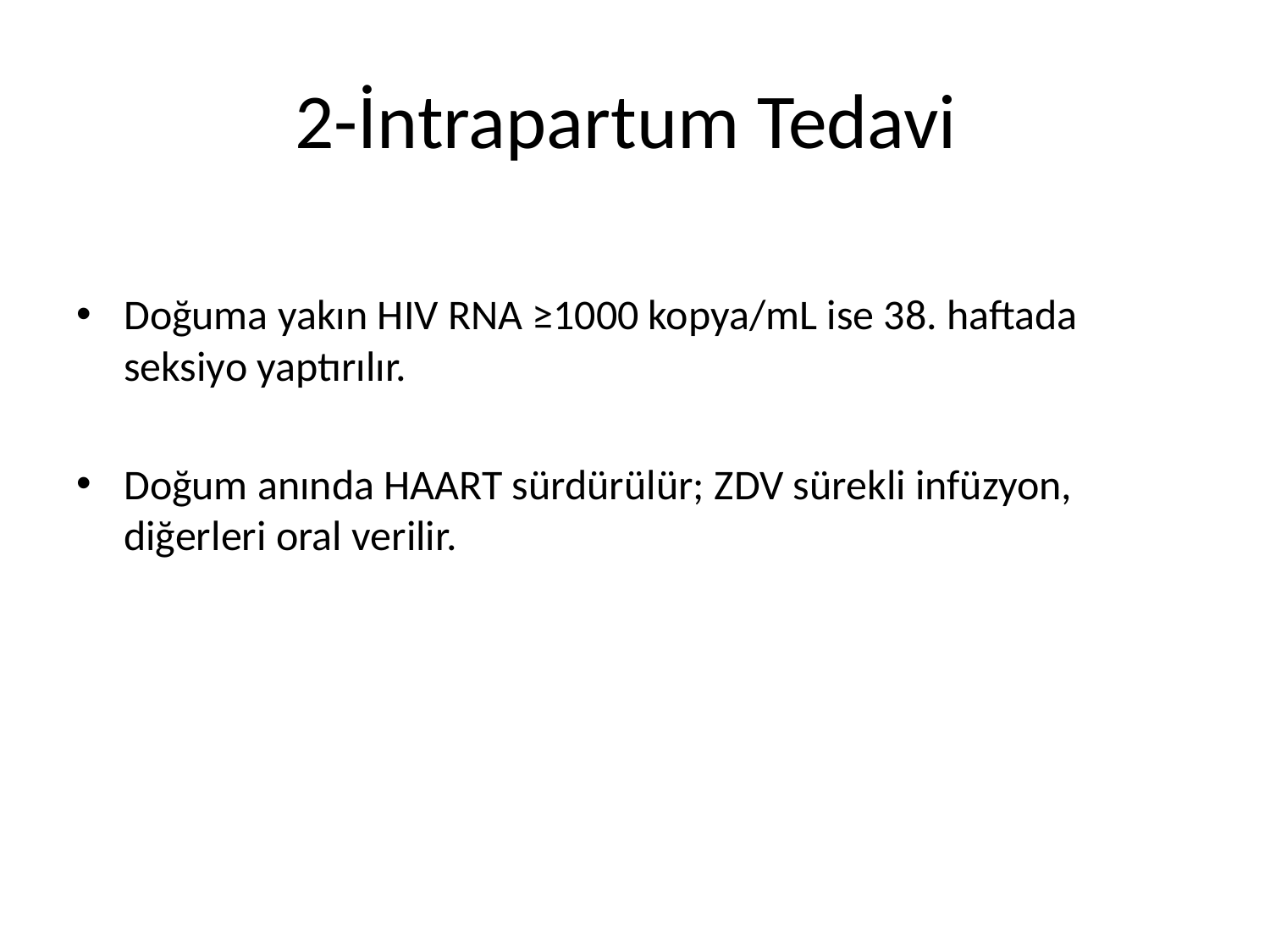

# 2-İntrapartum Tedavi

Doğuma yakın HIV RNA ≥1000 kopya/mL ise 38. haftada seksiyo yaptırılır.

Doğum anında HAART sürdürülür; ZDV sürekli infüzyon, diğerleri oral verilir.